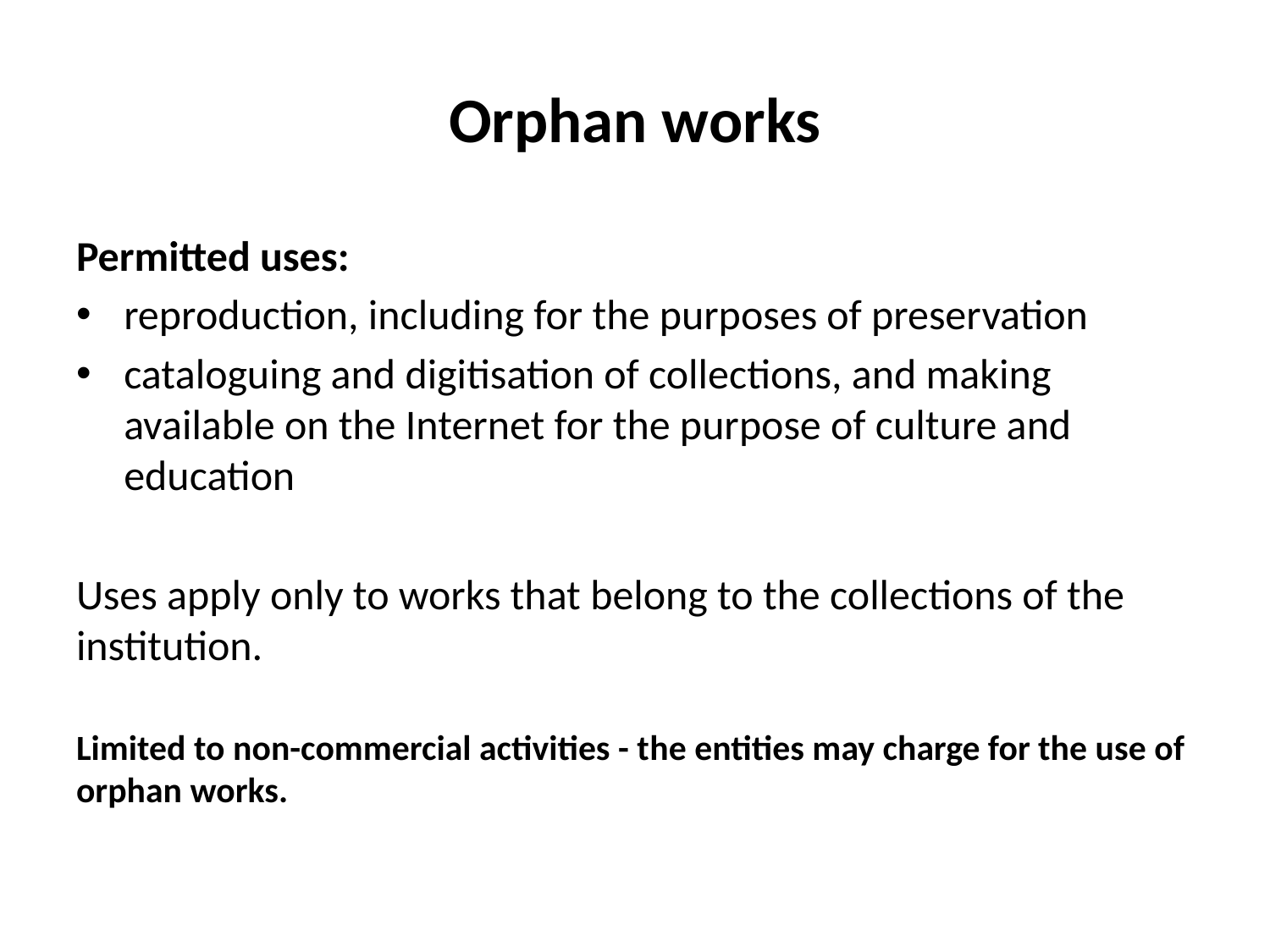

Orphan works
Permitted uses:
reproduction, including for the purposes of preservation
cataloguing and digitisation of collections, and making available on the Internet for the purpose of culture and education

Uses apply only to works that belong to the collections of the institution.

Limited to non-commercial activities - the entities may charge for the use of orphan works.